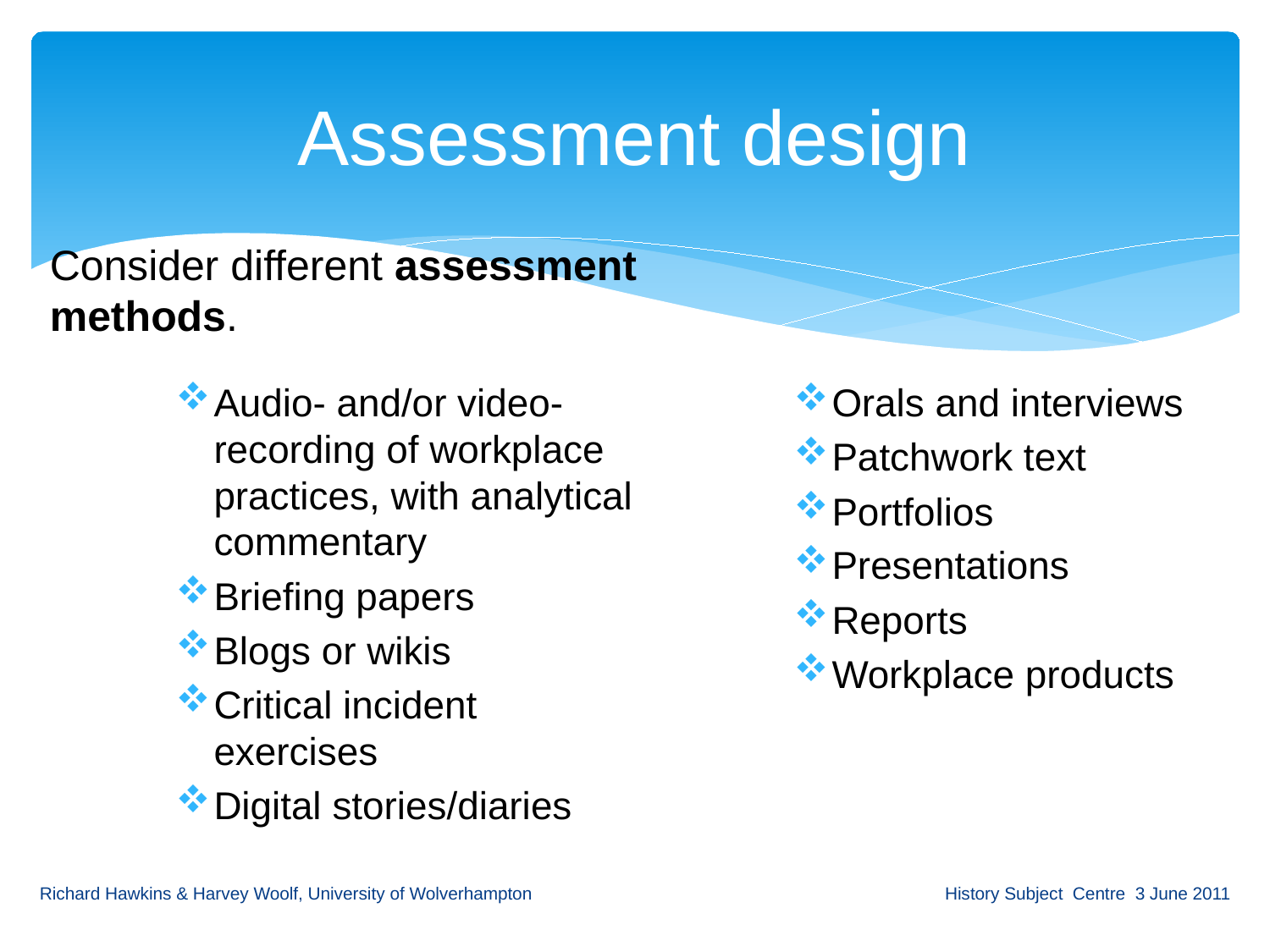

# Assessment design
Consider different assessment methods.
Audio- and/or video-recording of workplace practices, with analytical commentary
Briefing papers
Blogs or wikis
Critical incident exercises
Digital stories/diaries

Orals and interviews
Patchwork text
Portfolios
Presentations
Reports
Workplace products

Richard Hawkins & Harvey Woolf, University of Wolverhampton
History Subject  Centre  3 June 2011